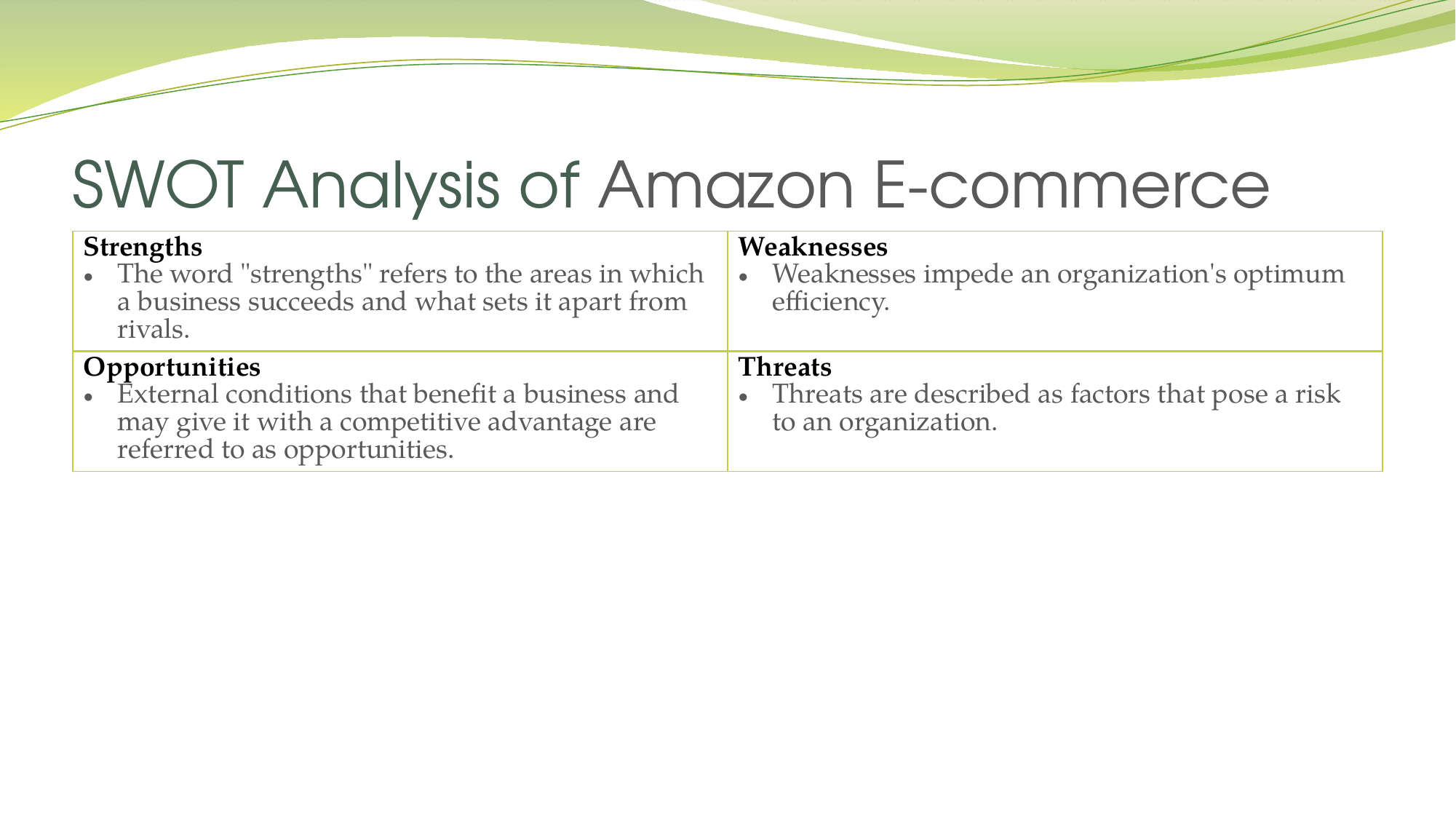

# SWOT Analysis of Amazon E-commerce
| Strengths The word "strengths" refers to the areas in which a business succeeds and what sets it apart from rivals. | Weaknesses Weaknesses impede an organization's optimum efficiency. |
| --- | --- |
| Opportunities External conditions that benefit a business and may give it with a competitive advantage are referred to as opportunities. | Threats Threats are described as factors that pose a risk to an organization. |